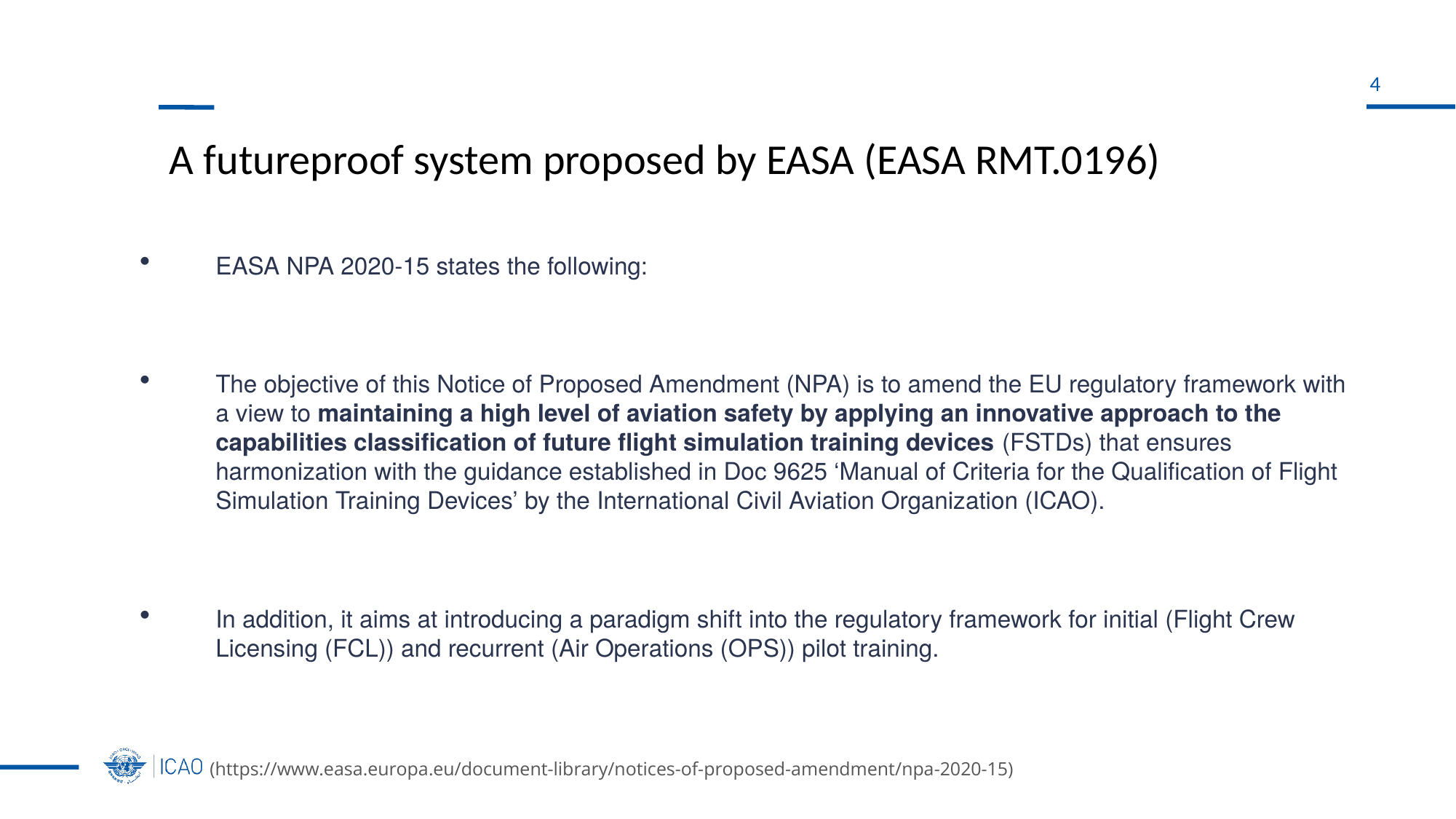

# A futureproof system proposed by EASA (EASA RMT.0196)
EASA NPA 2020-15 states the following:
The objective of this Notice of Proposed Amendment (NPA) is to amend the EU regulatory framework with a view to maintaining a high level of aviation safety by applying an innovative approach to the capabilities classification of future flight simulation training devices (FSTDs) that ensures harmonization with the guidance established in Doc 9625 ‘Manual of Criteria for the Qualification of Flight Simulation Training Devices’ by the International Civil Aviation Organization (ICAO).
In addition, it aims at introducing a paradigm shift into the regulatory framework for initial (Flight Crew Licensing (FCL)) and recurrent (Air Operations (OPS)) pilot training.
           (https://www.easa.europa.eu/document-library/notices-of-proposed-amendment/npa-2020-15)